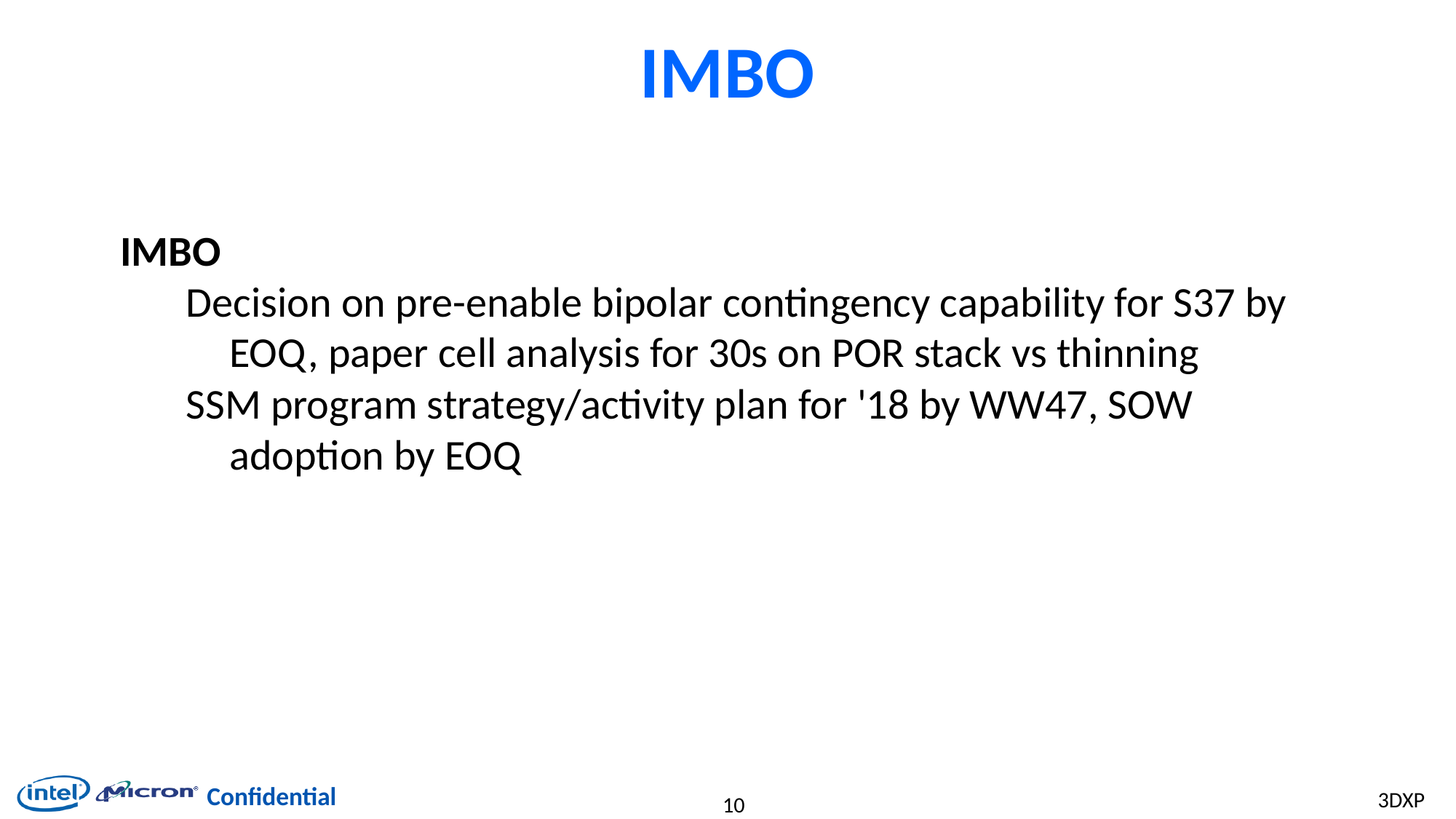

# IMBO

IMBO
Decision on pre-enable bipolar contingency capability for S37 by EOQ, paper cell analysis for 30s on POR stack vs thinning
SSM program strategy/activity plan for '18 by WW47, SOW adoption by EOQ